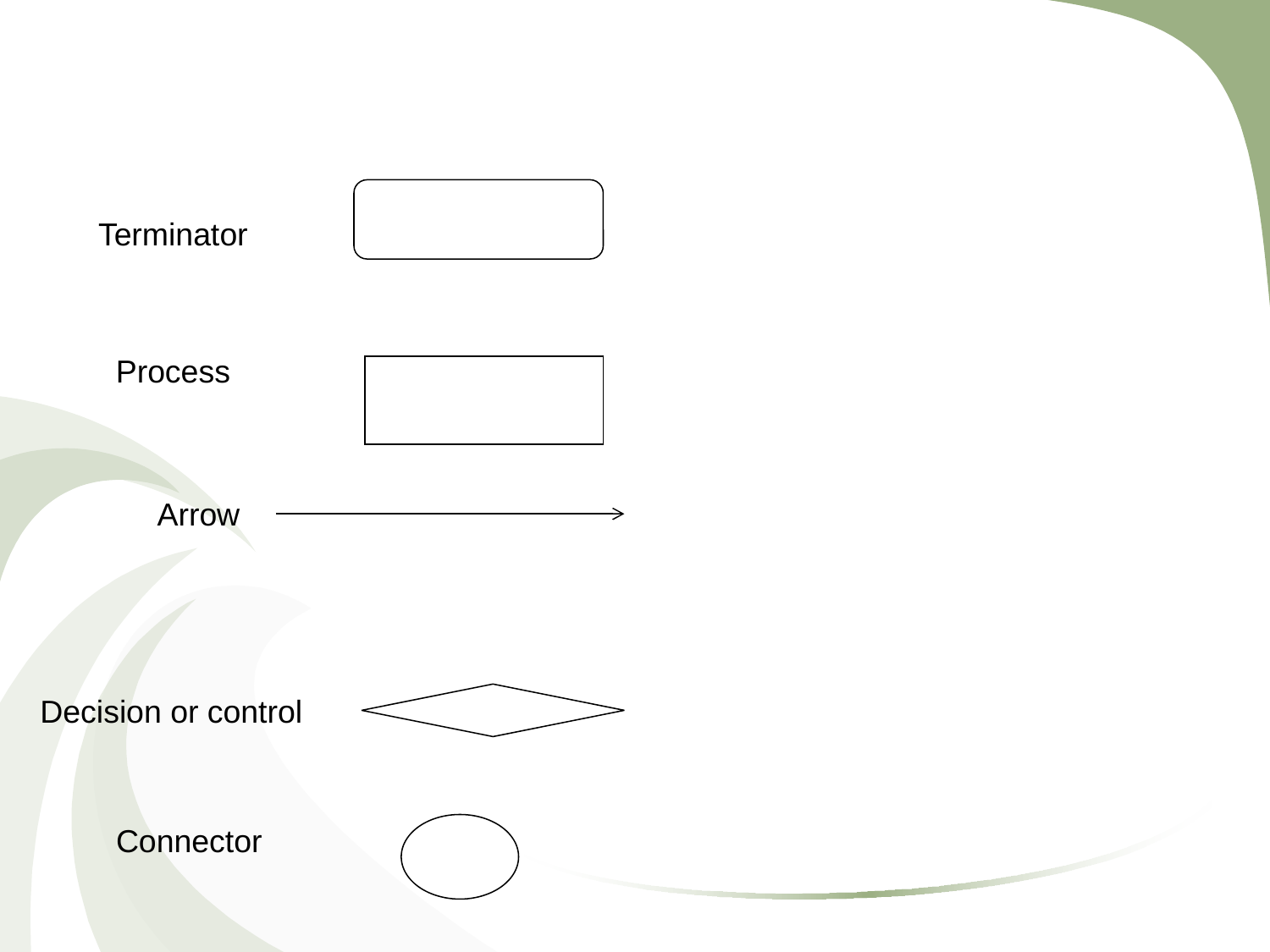

Terminator
Process

Arrow

Decision or control
Connector